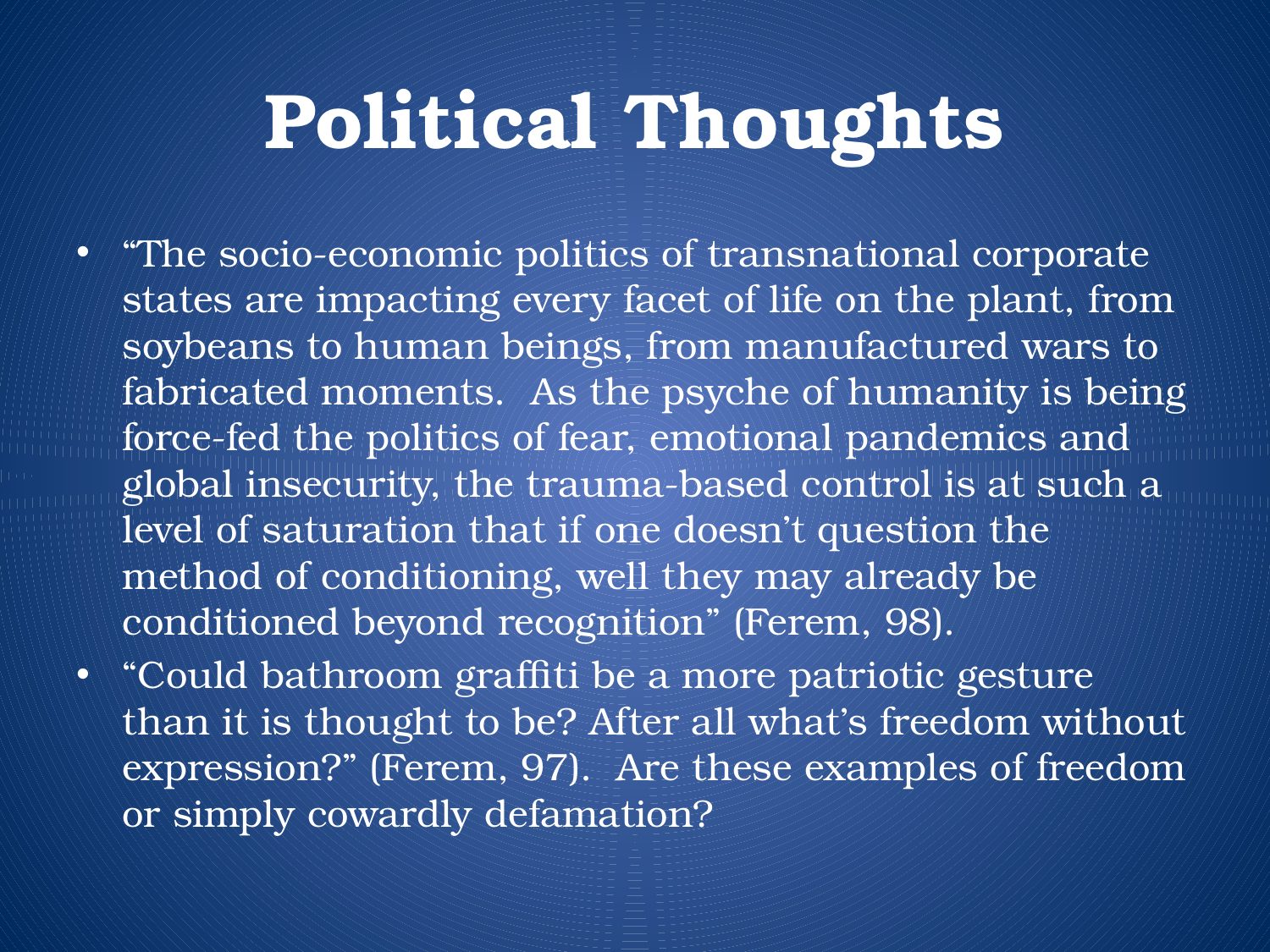

# Political Thoughts
“The socio-economic politics of transnational corporate states are impacting every facet of life on the plant, from soybeans to human beings, from manufactured wars to fabricated moments.  As the psyche of humanity is being force-fed the politics of fear, emotional pandemics and global insecurity, the trauma-based control is at such a level of saturation that if one doesn’t question the method of conditioning, well they may already be conditioned beyond recognition” (Ferem, 98).
“Could bathroom graffiti be a more patriotic gesture than it is thought to be? After all what’s freedom without expression?” (Ferem, 97).  Are these examples of freedom or simply cowardly defamation?